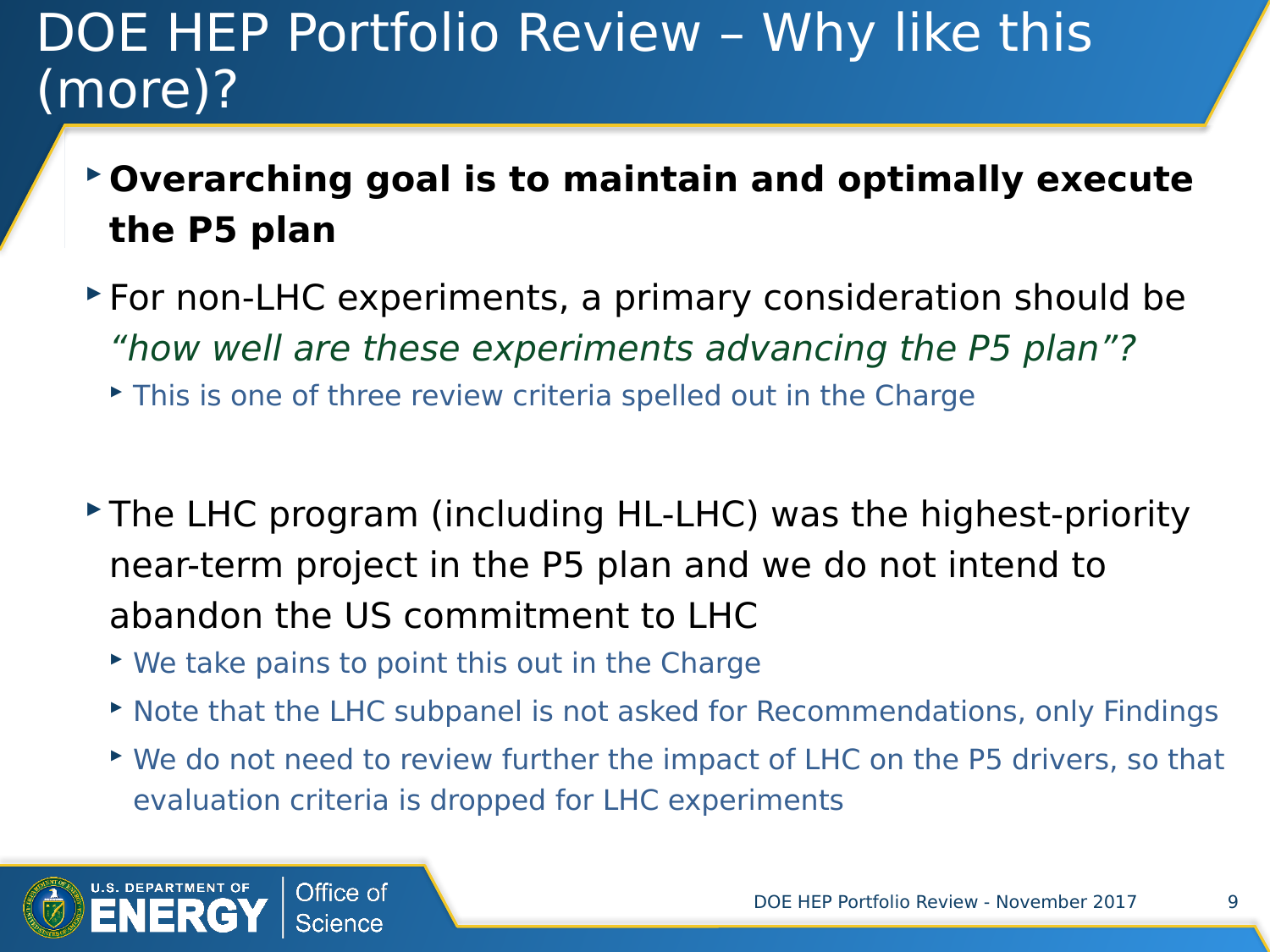

# DOE HEP Portfolio Review – Why like this (more)?
Overarching goal is to maintain and optimally execute the P5 plan
For non-LHC experiments, a primary consideration should be “how well are these experiments advancing the P5 plan”?
This is one of three review criteria spelled out in the Charge

The LHC program (including HL-LHC) was the highest-priority near-term project in the P5 plan and we do not intend to abandon the US commitment to LHC
We take pains to point this out in the Charge
Note that the LHC subpanel is not asked for Recommendations, only Findings
We do not need to review further the impact of LHC on the P5 drivers, so that evaluation criteria is dropped for LHC experiments
DOE HEP Portfolio Review - November 2017
9